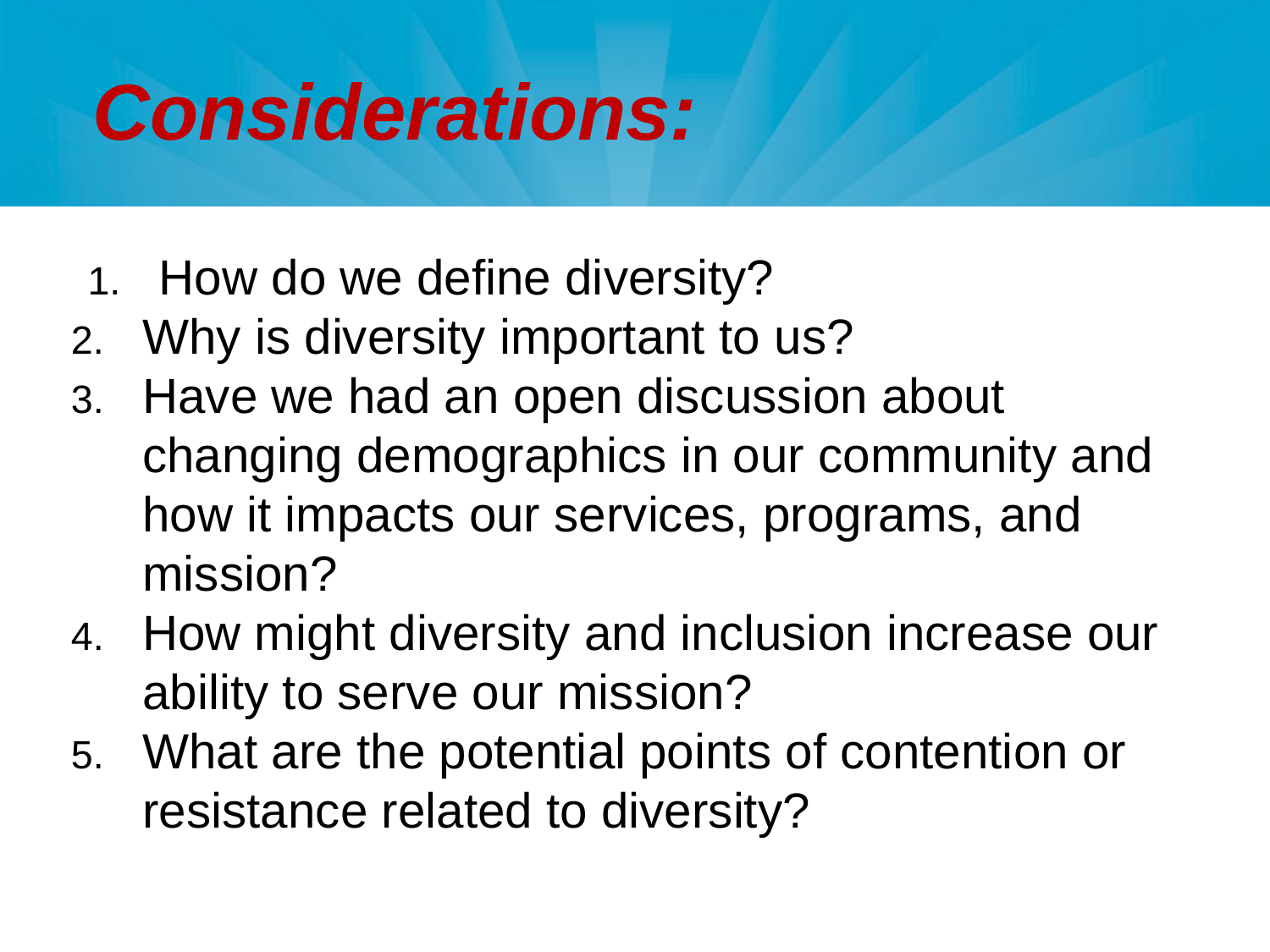

# Considerations:
How do we define diversity?
Why is diversity important to us?
Have we had an open discussion about changing demographics in our community and how it impacts our services, programs, and mission?
How might diversity and inclusion increase our ability to serve our mission?
What are the potential points of contention or resistance related to diversity?